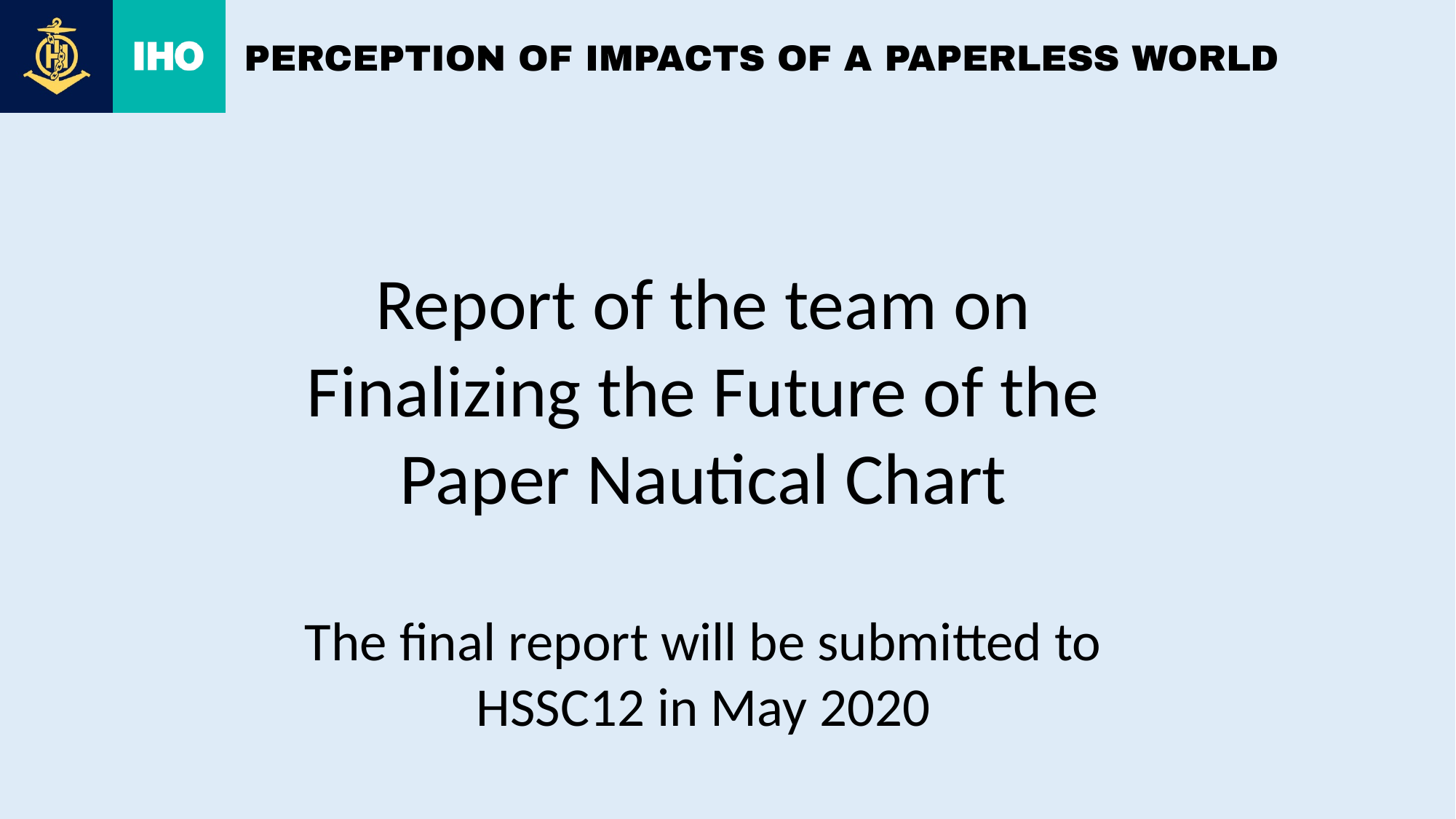

# Perception of impacts of a paperless world
Report of the team on Finalizing the Future of the Paper Nautical Chart

The final report will be submitted to HSSC12 in May 2020